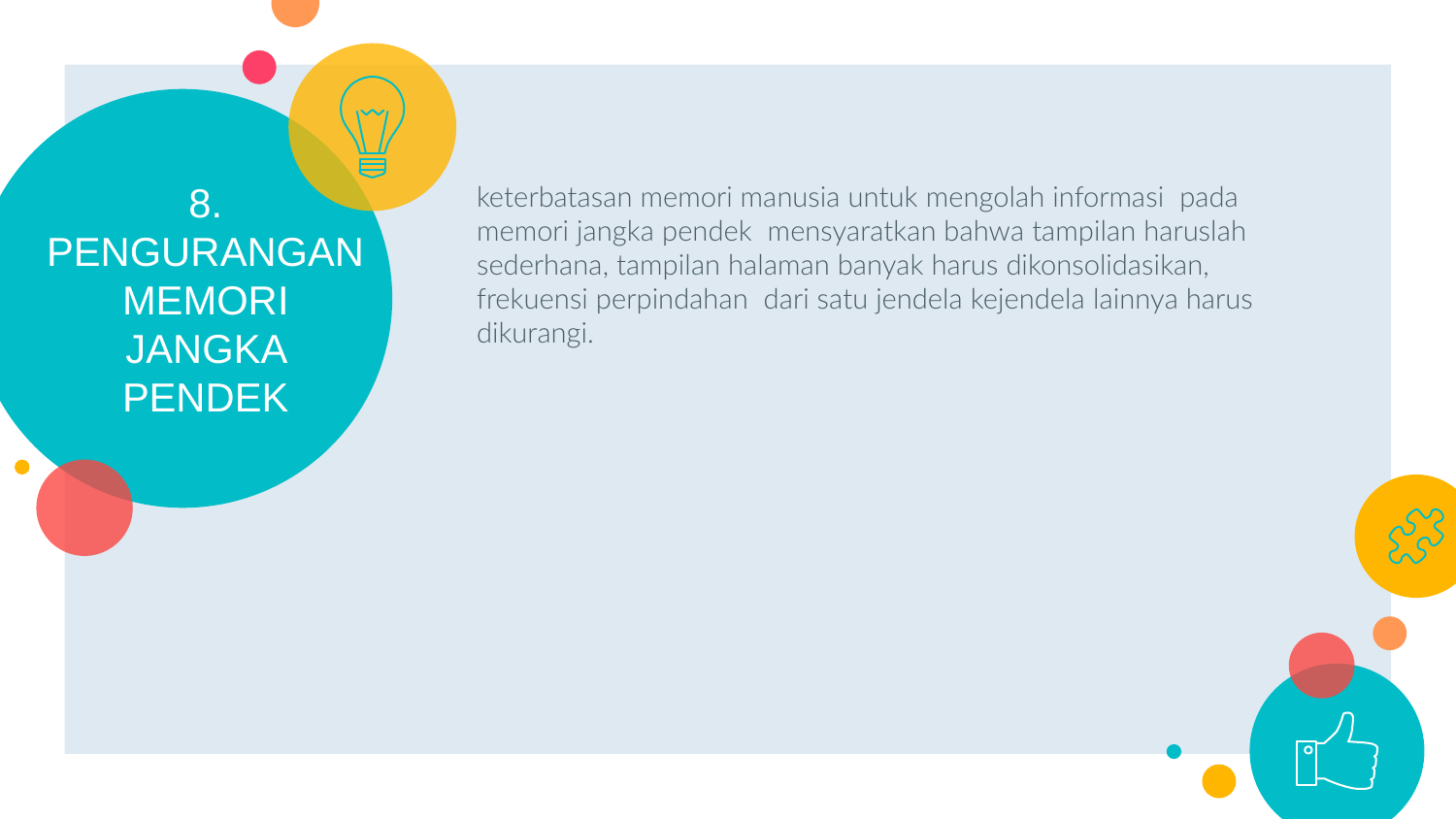

# 8. PENGURANGAN MEMORI JANGKA PENDEK
keterbatasan memori manusia untuk mengolah informasi  pada memori jangka pendek  mensyaratkan bahwa tampilan haruslah sederhana, tampilan halaman banyak harus dikonsolidasikan, frekuensi perpindahan  dari satu jendela kejendela lainnya harus dikurangi.